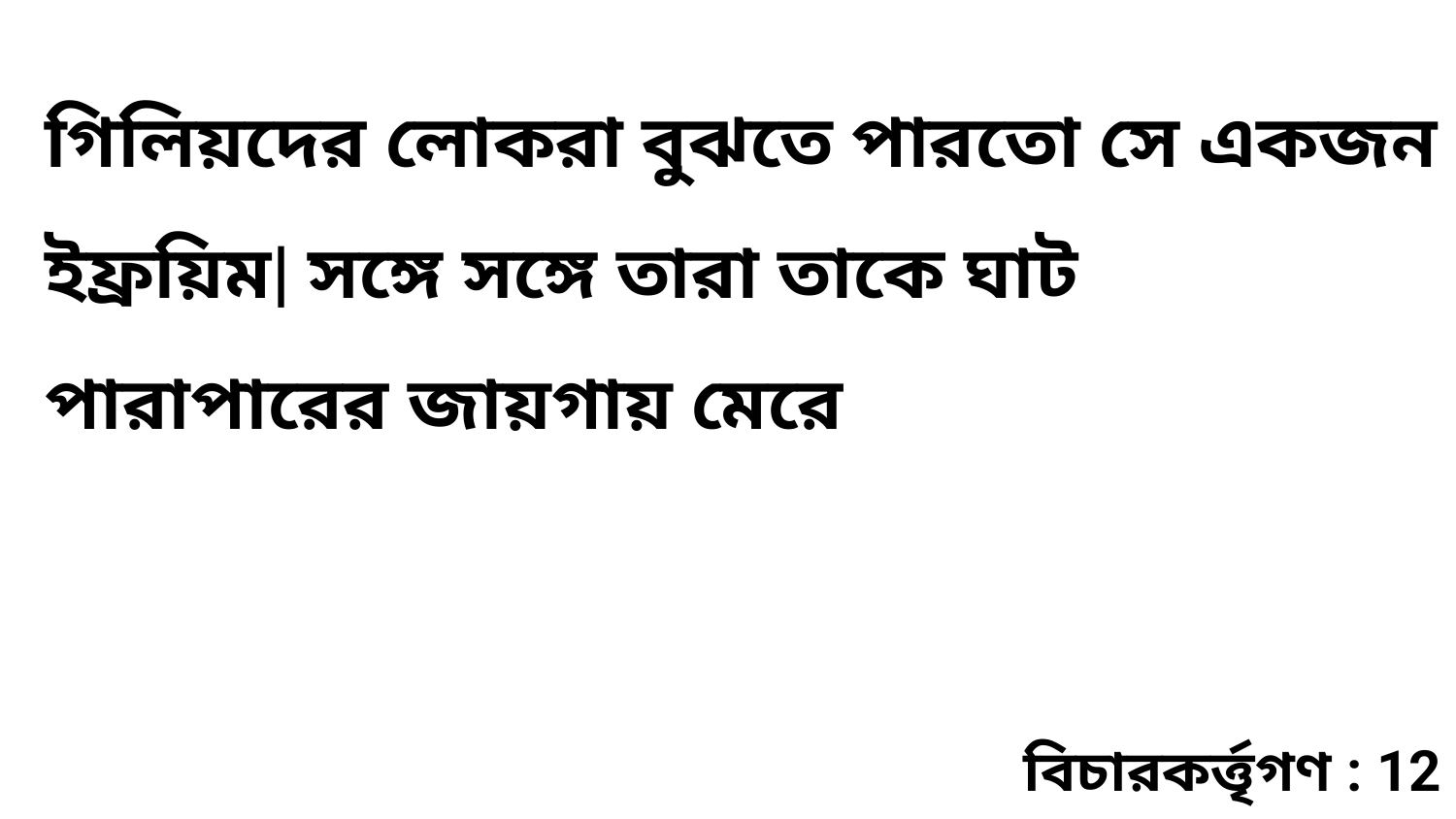

গিলিয়দের লোকরা বুঝতে পারতো সে একজন ইফ্রয়িম| সঙ্গে সঙ্গে তারা তাকে ঘাট পারাপারের জায়গায় মেরে
বিচারকর্ত্তৃগণ : 12